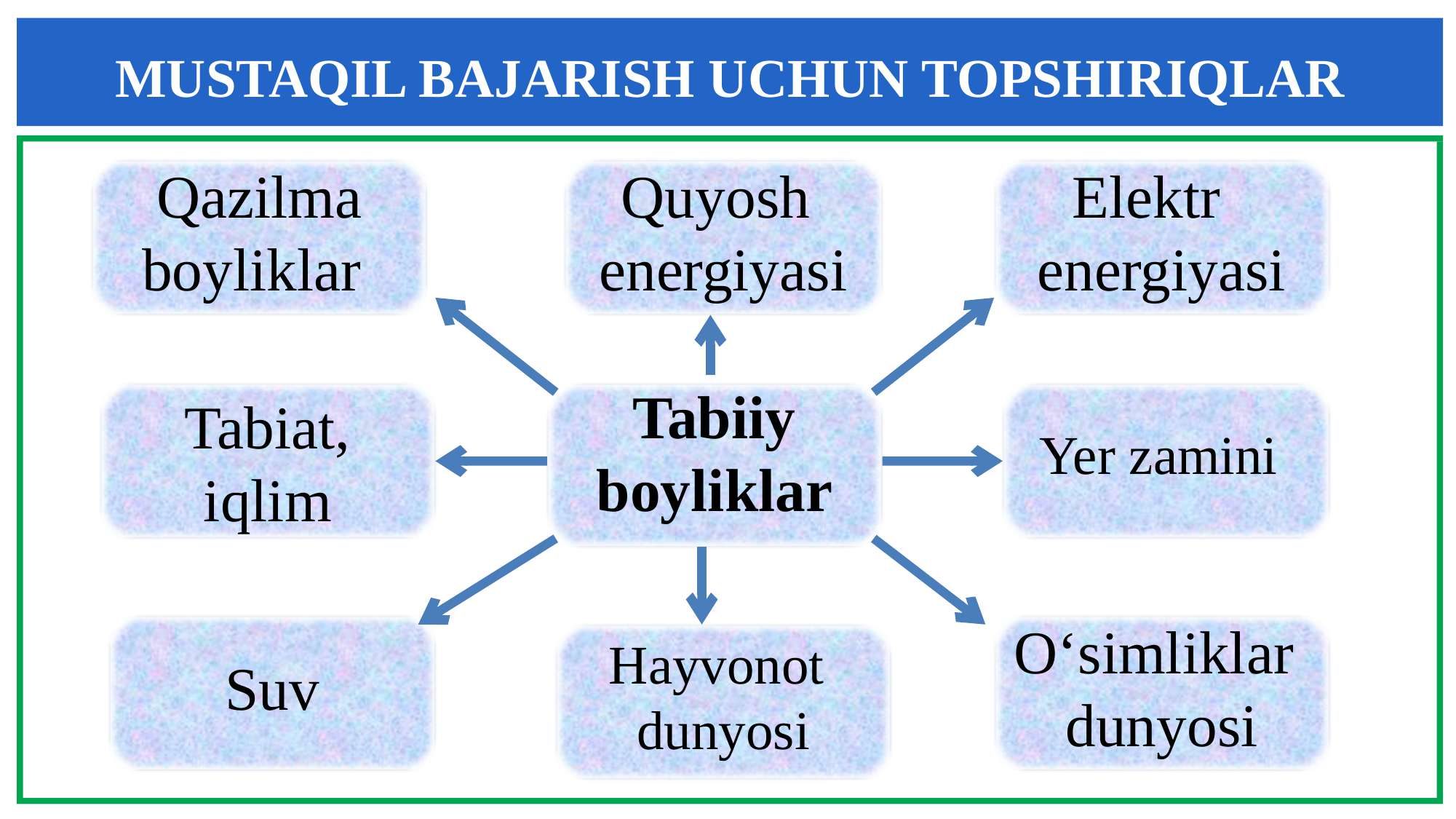

MUSTAQIL BAJARISH UCHUN TOPSHIRIQLAR

Qazilma
boyliklar

Quyosh
energiyasi

Elektr
energiyasi

 Tabiat,
iqlim

 Tabiiy
boyliklar

Yer zamini

Suv

O‘simliklar
dunyosi

Hayvonot
dunyosi